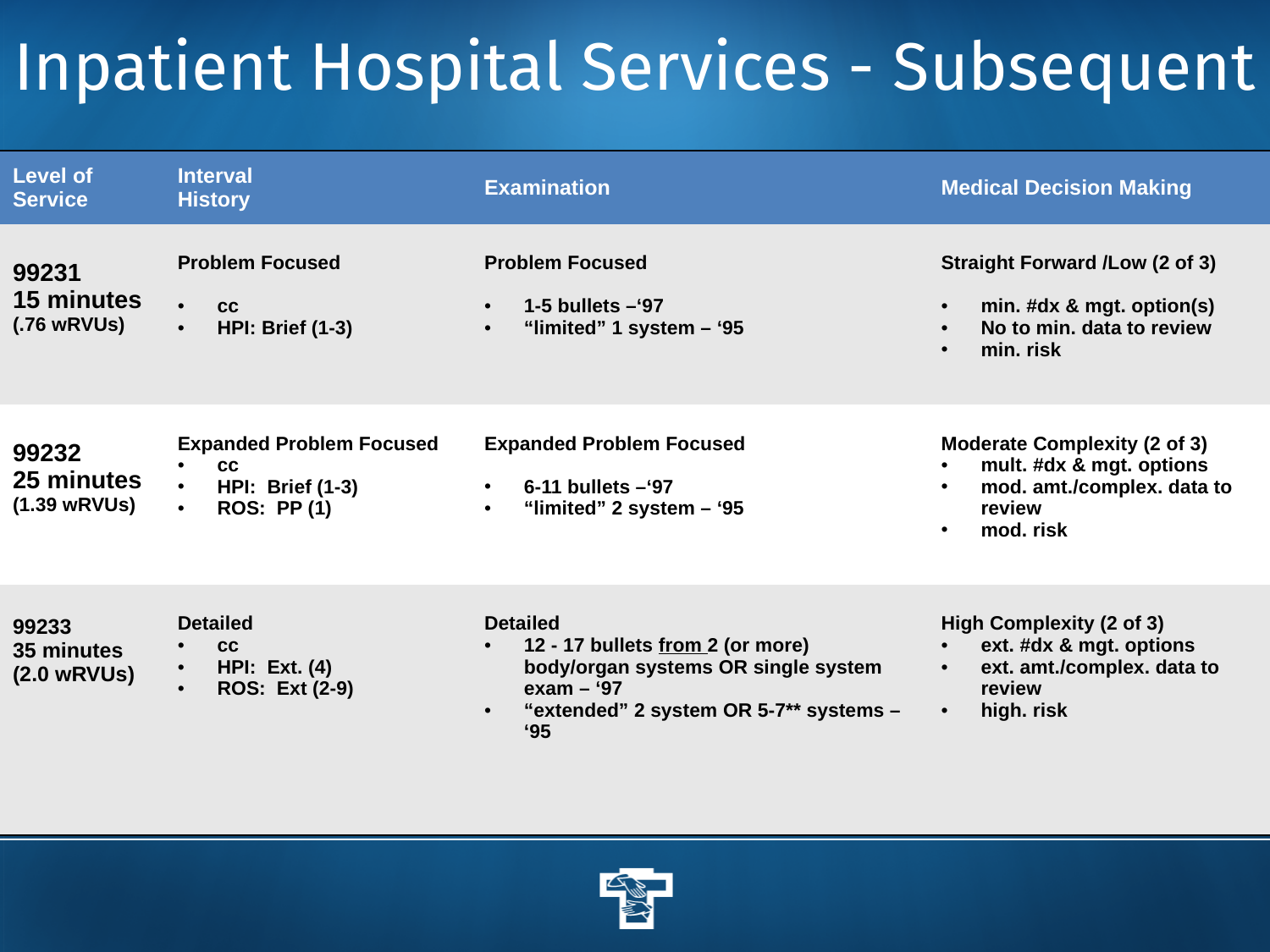

# Inpatient Hospital Services - Subsequent
| Level of Service | Interval History | Examination | Medical Decision Making |
| --- | --- | --- | --- |
| 99231 15 minutes (.76 wRVUs) | Problem Focused cc HPI: Brief (1-3) | Problem Focused 1-5 bullets –‘97 “limited” 1 system – ‘95 | Straight Forward /Low (2 of 3) min. #dx & mgt. option(s) No to min. data to review min. risk |
| 99232 25 minutes (1.39 wRVUs) | Expanded Problem Focused cc HPI: Brief (1-3) ROS: PP (1) | Expanded Problem Focused 6-11 bullets –‘97 “limited” 2 system – ‘95 | Moderate Complexity (2 of 3) mult. #dx & mgt. options mod. amt./complex. data to review mod. risk |
| 99233 35 minutes (2.0 wRVUs) | Detailed cc HPI: Ext. (4) ROS: Ext (2-9) | Detailed 12 - 17 bullets from 2 (or more) body/organ systems OR single system exam – ‘97 “extended” 2 system OR 5-7\*\* systems – ‘95 | High Complexity (2 of 3) ext. #dx & mgt. options ext. amt./complex. data to review high. risk |